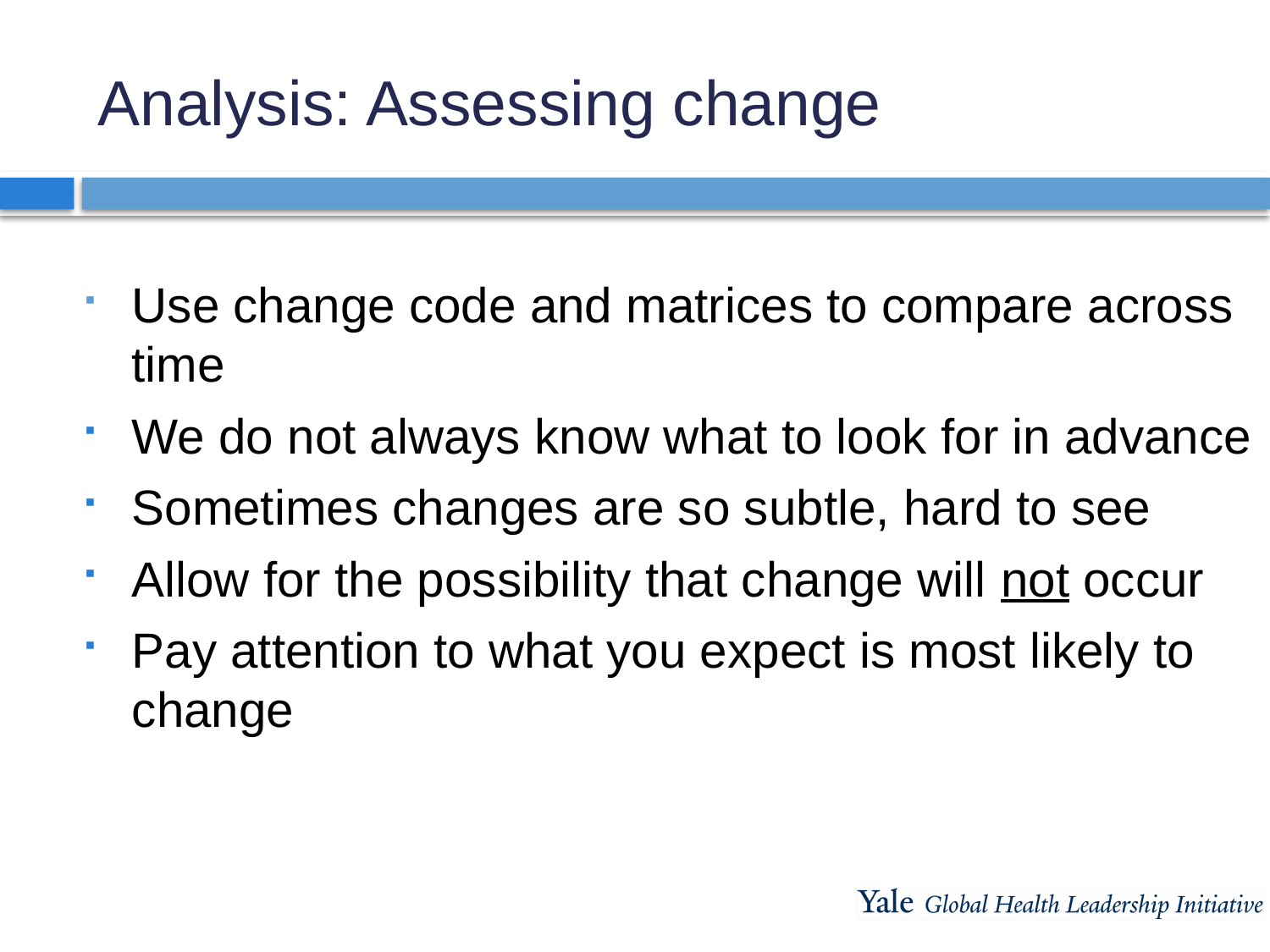

# Analysis: Assessing change
Use change code and matrices to compare across time
We do not always know what to look for in advance
Sometimes changes are so subtle, hard to see
Allow for the possibility that change will not occur
Pay attention to what you expect is most likely to change